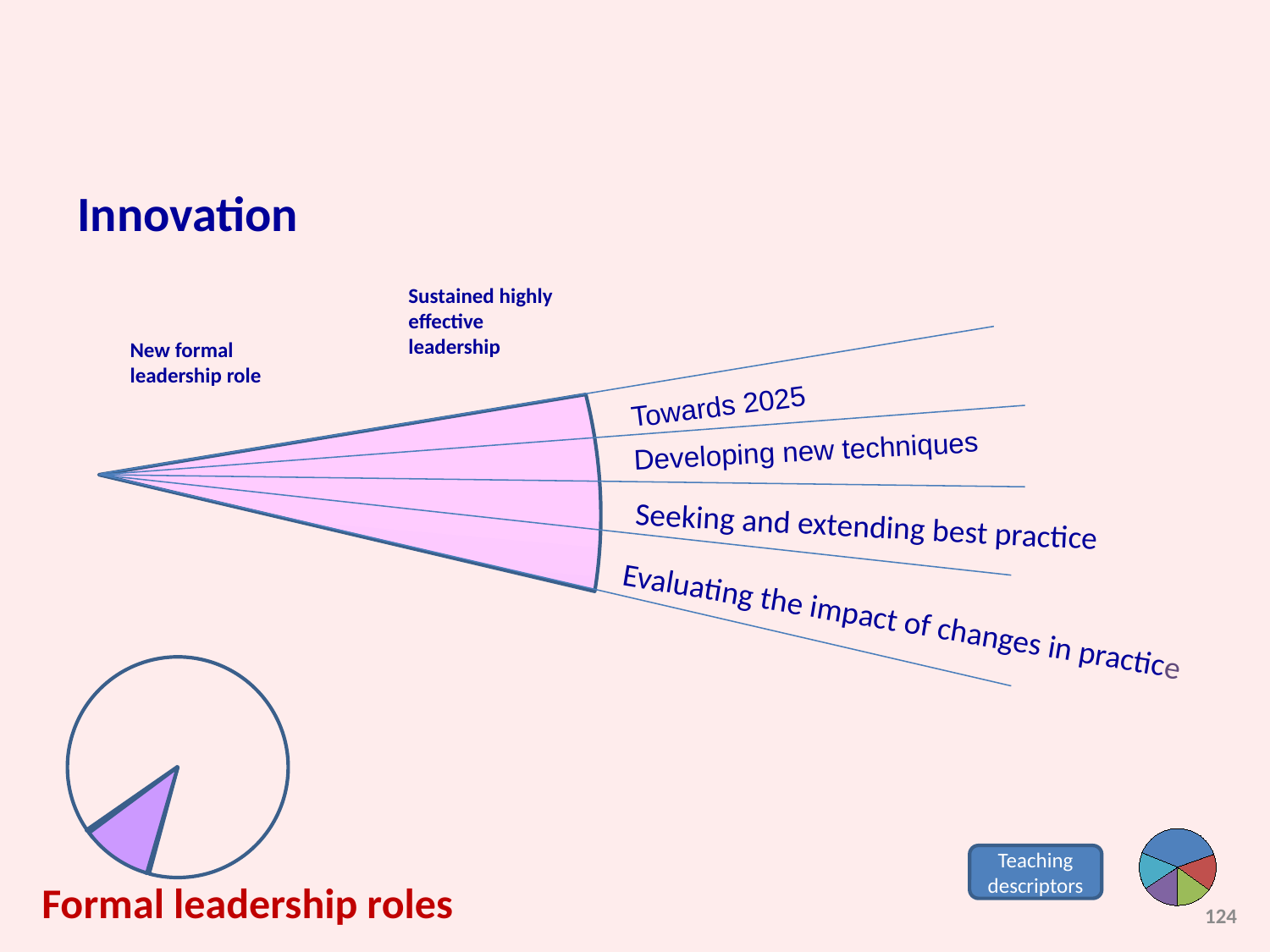

Innovation
Sustained highly effective leadership
New formal leadership role
 Towards 2025
Developing new techniques
Seeking and extending best practice
Evaluating the impact of changes in practice

Teaching descriptors
Formal leadership roles
124